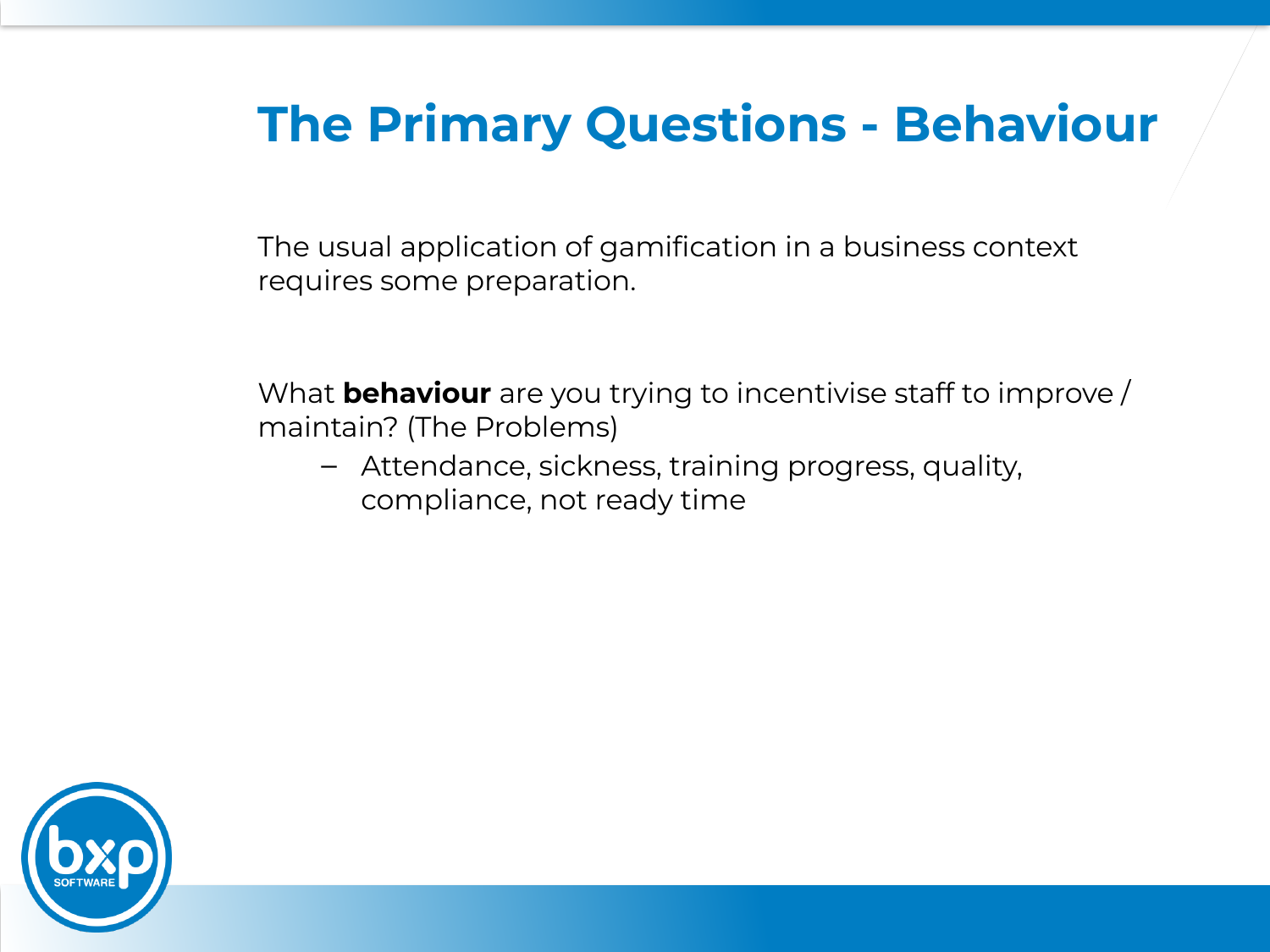

# The Primary Questions - Behaviour
The usual application of gamification in a business context requires some preparation.

What behaviour are you trying to incentivise staff to improve / maintain? (The Problems)
Attendance, sickness, training progress, quality, compliance, not ready time